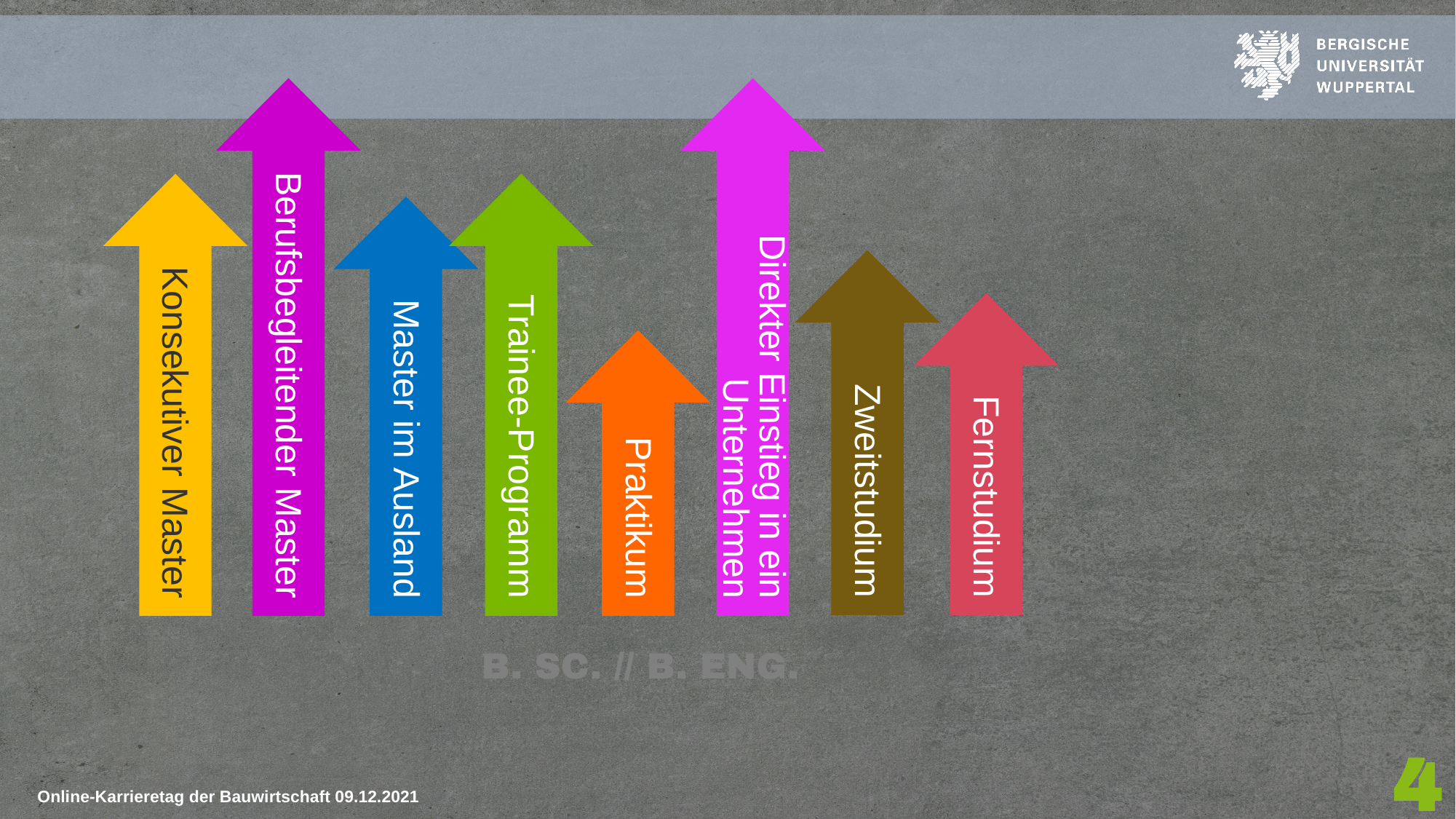

Direkter Einstieg in ein Unternehmen
Berufsbegleitender Master
Konsekutiver Master
Trainee-Programm
Master im Ausland
Zweitstudium
Fernstudium
Praktikum
B. SC. // B. ENG.